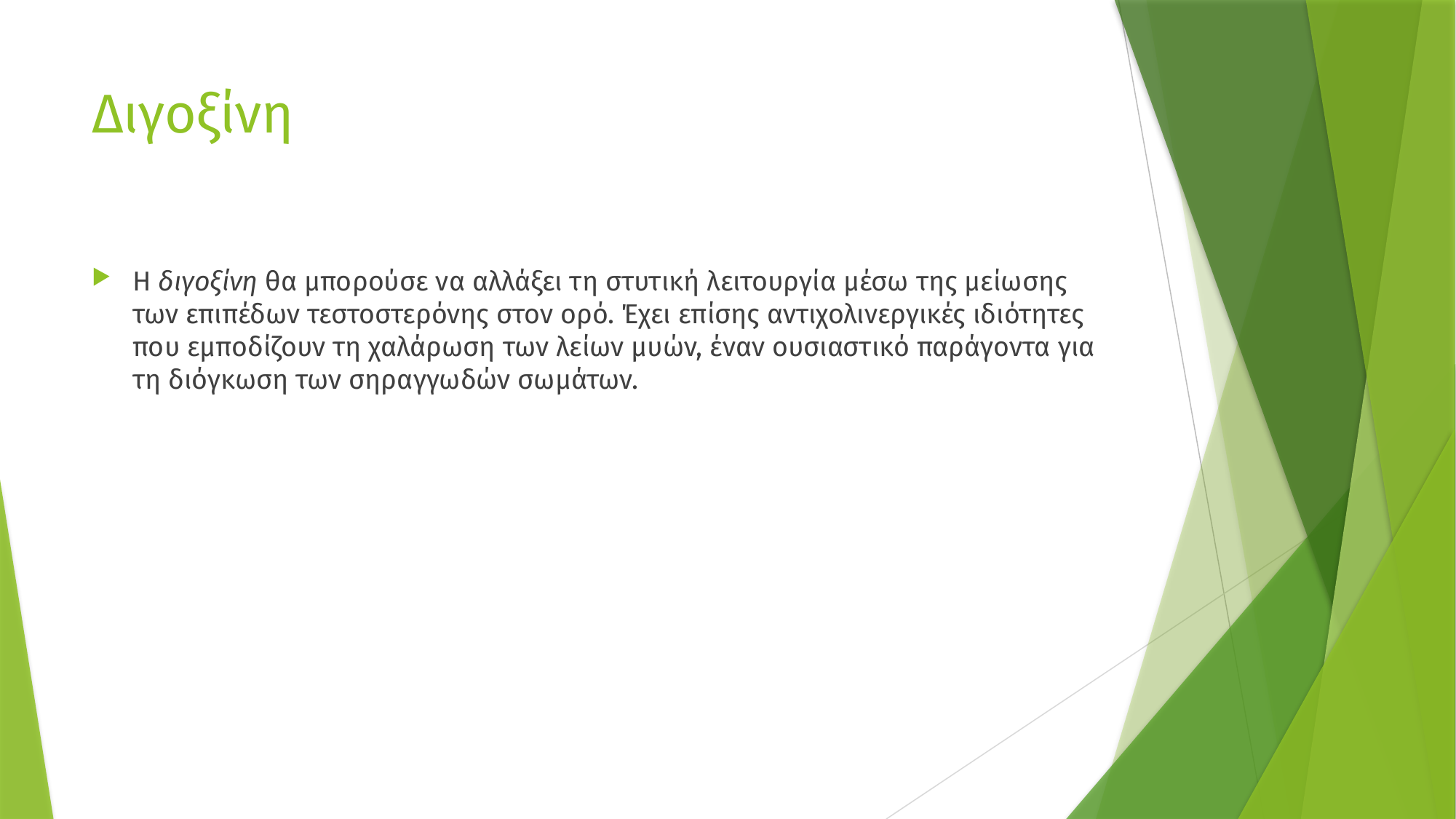

# Διγοξίνη
Η διγοξίνη θα μπορούσε να αλλάξει τη στυτική λειτουργία μέσω της μείωσης των επιπέδων τεστοστερόνης στον ορό. Έχει επίσης αντιχολινεργικές ιδιότητες που εμποδίζουν τη χαλάρωση των λείων μυών, έναν ουσιαστικό παράγοντα για τη διόγκωση των σηραγγωδών σωμάτων.